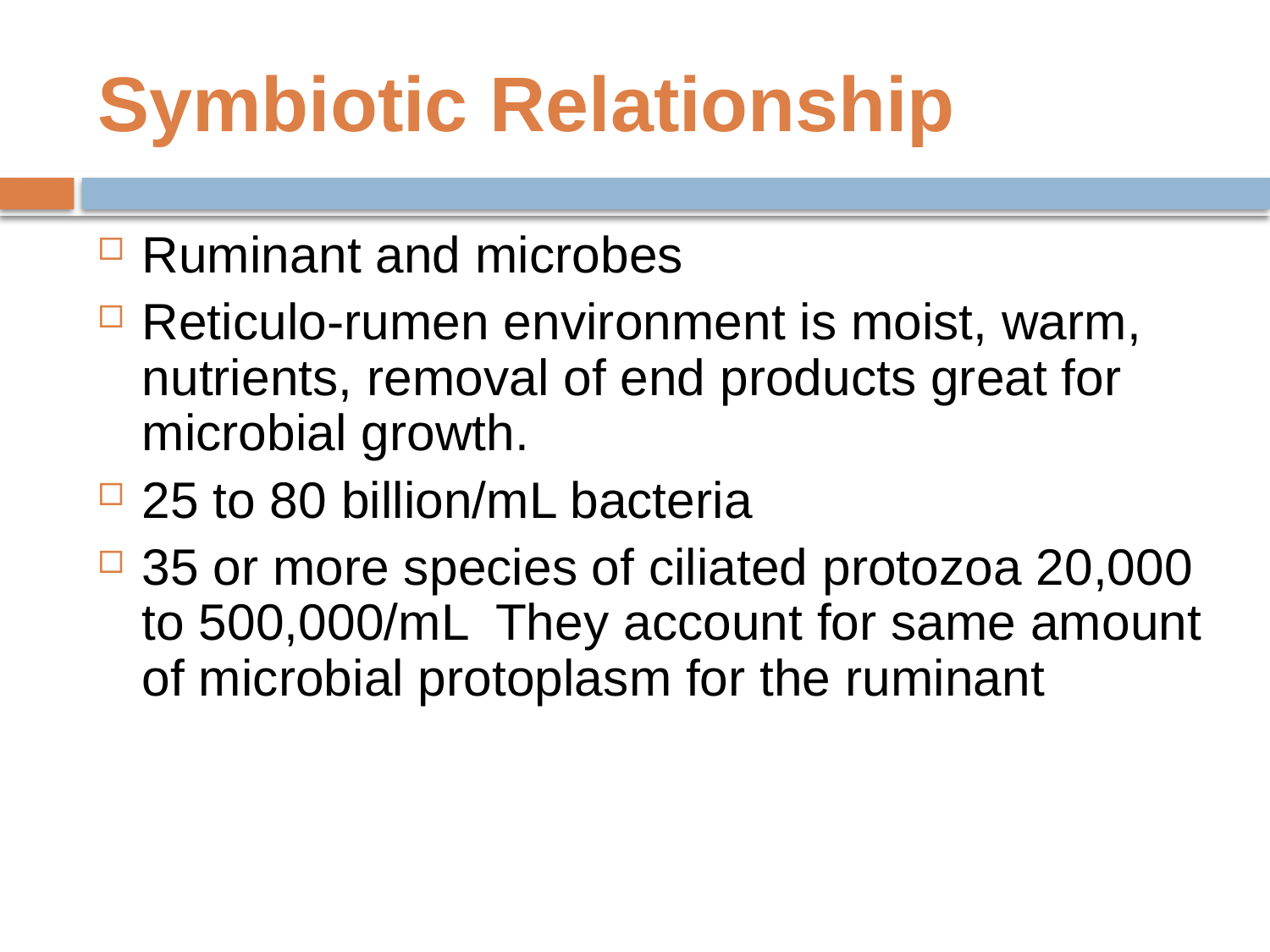

# Symbiotic Relationship
Ruminant and microbes
Reticulo-rumen environment is moist, warm, nutrients, removal of end products great for microbial growth.
25 to 80 billion/mL bacteria
35 or more species of ciliated protozoa 20,000 to 500,000/mL  They account for same amount of microbial protoplasm for the ruminant